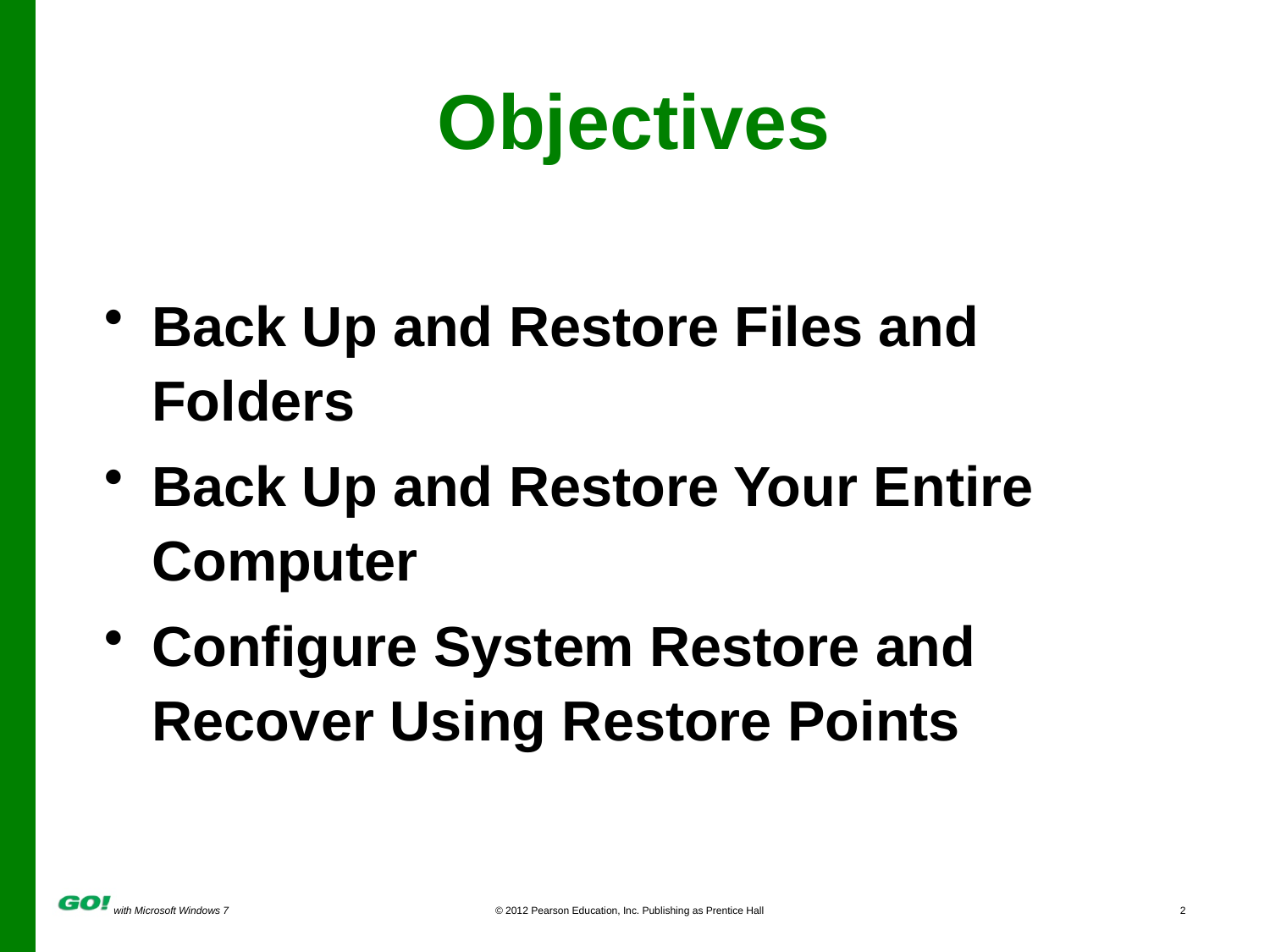

# Objectives
Back Up and Restore Files and Folders
Back Up and Restore Your Entire Computer
Configure System Restore and Recover Using Restore Points